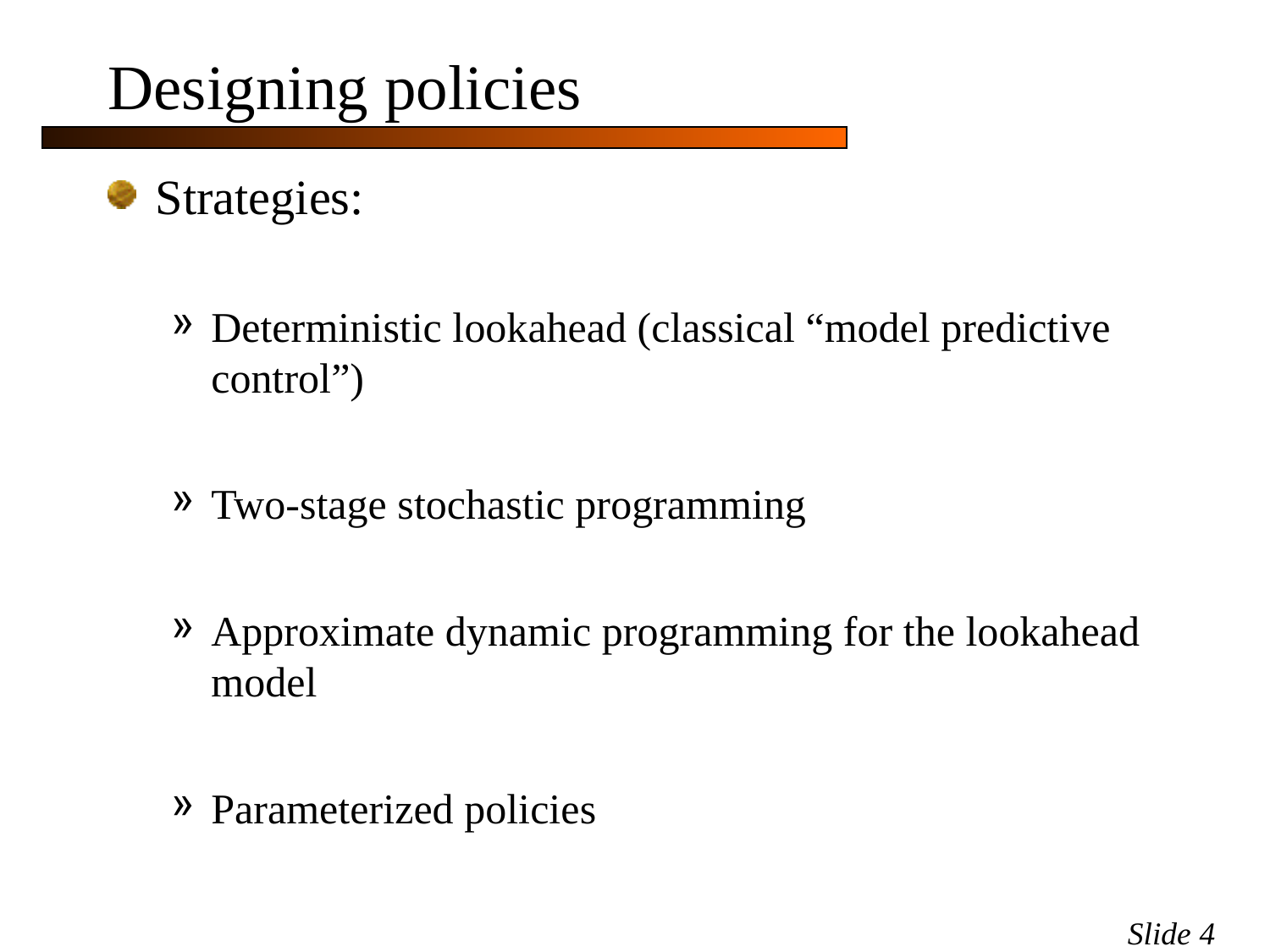

# Designing policies
Strategies:

Deterministic lookahead (classical “model predictive control”)

Two-stage stochastic programming

Approximate dynamic programming for the lookahead model

Parameterized policies

Slide 4